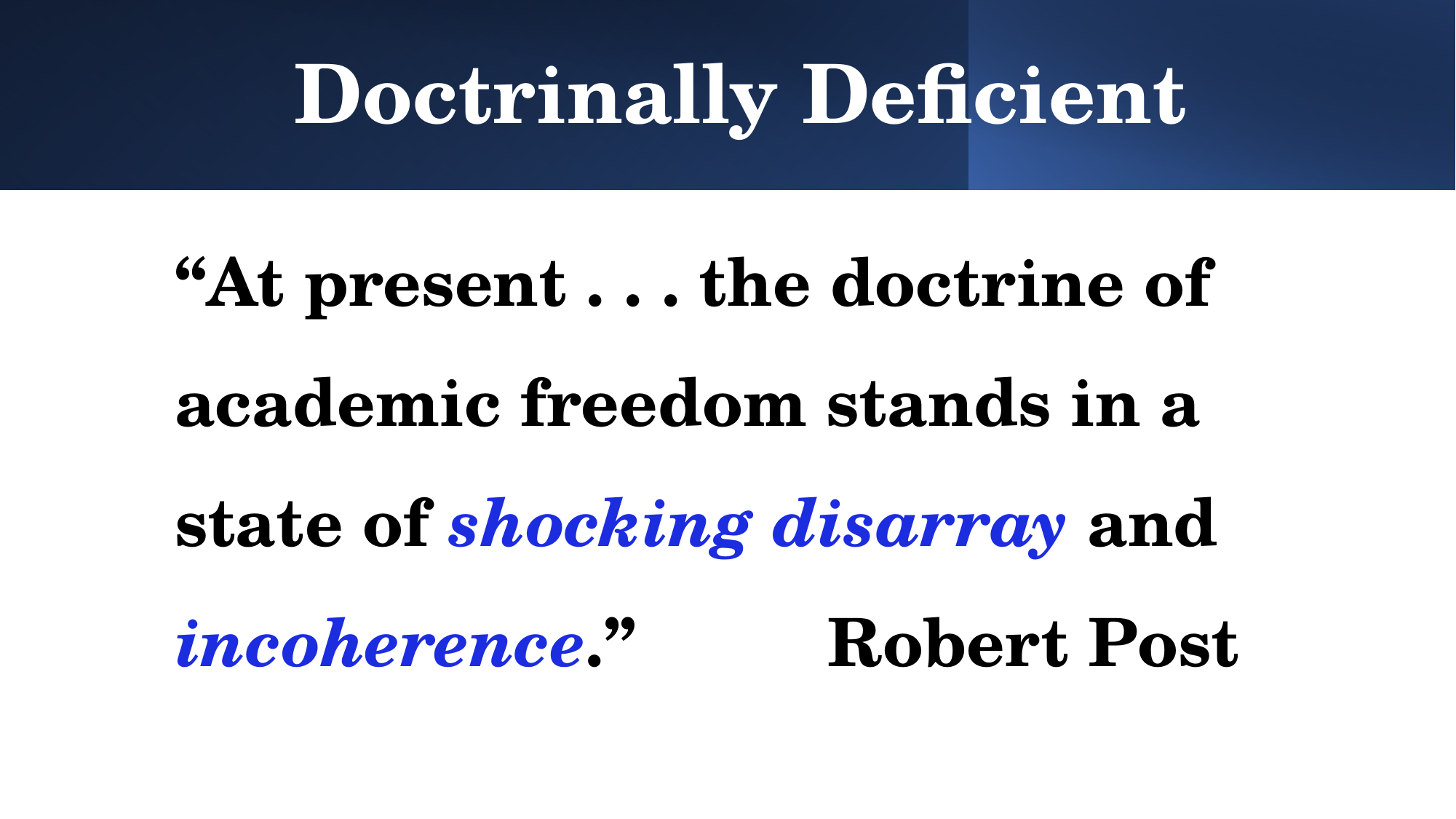

# Doctrinally Deficient
“At present . . . the doctrine of academic freedom stands in a state of shocking disarray and incoherence.”          Robert Post